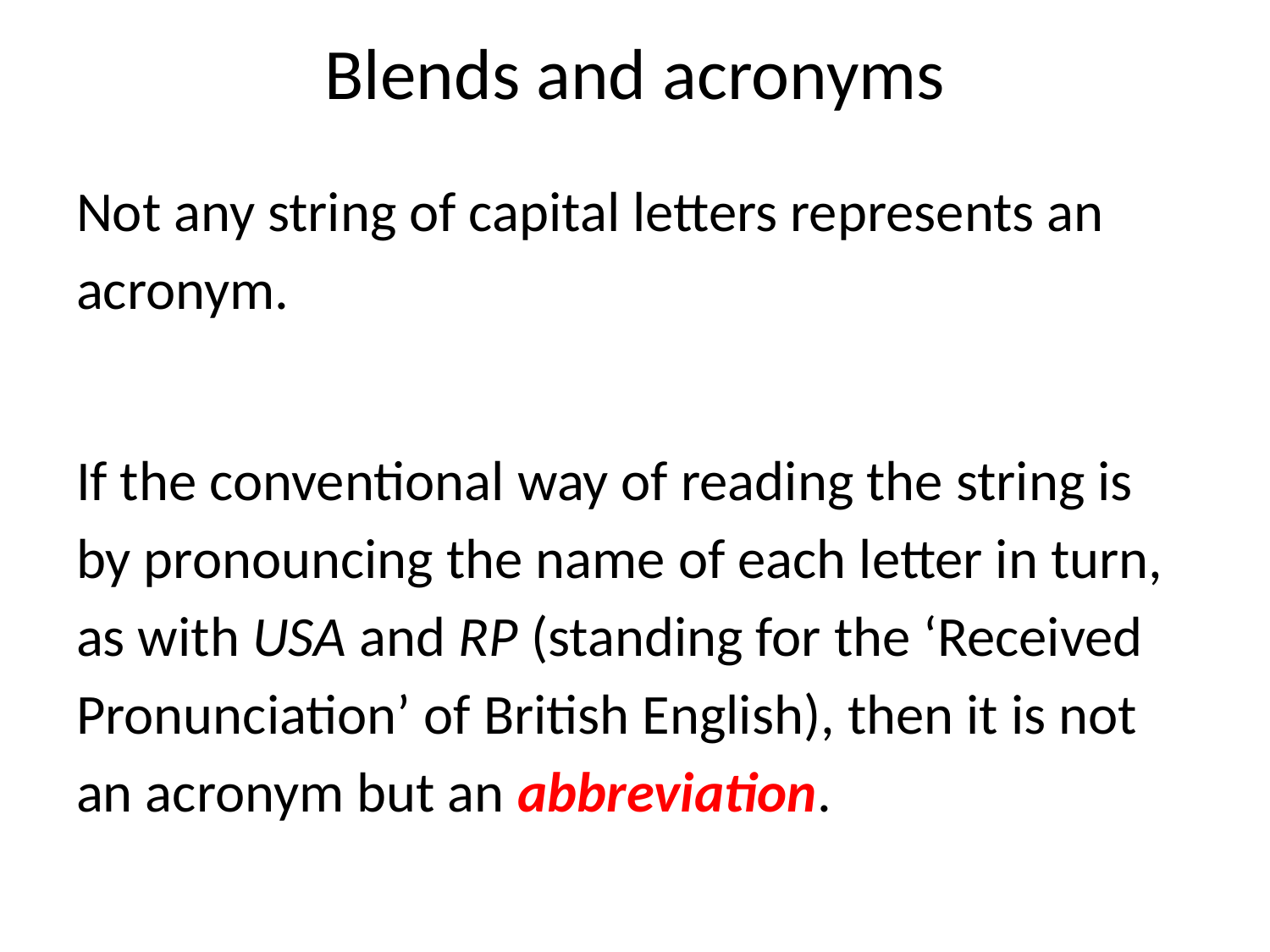

# Blends and acronyms
Not any string of capital letters represents an acronym.

If the conventional way of reading the string is by pronouncing the name of each letter in turn, as with USA and RP (standing for the ‘Received Pronunciation’ of British English), then it is not an acronym but an abbreviation.